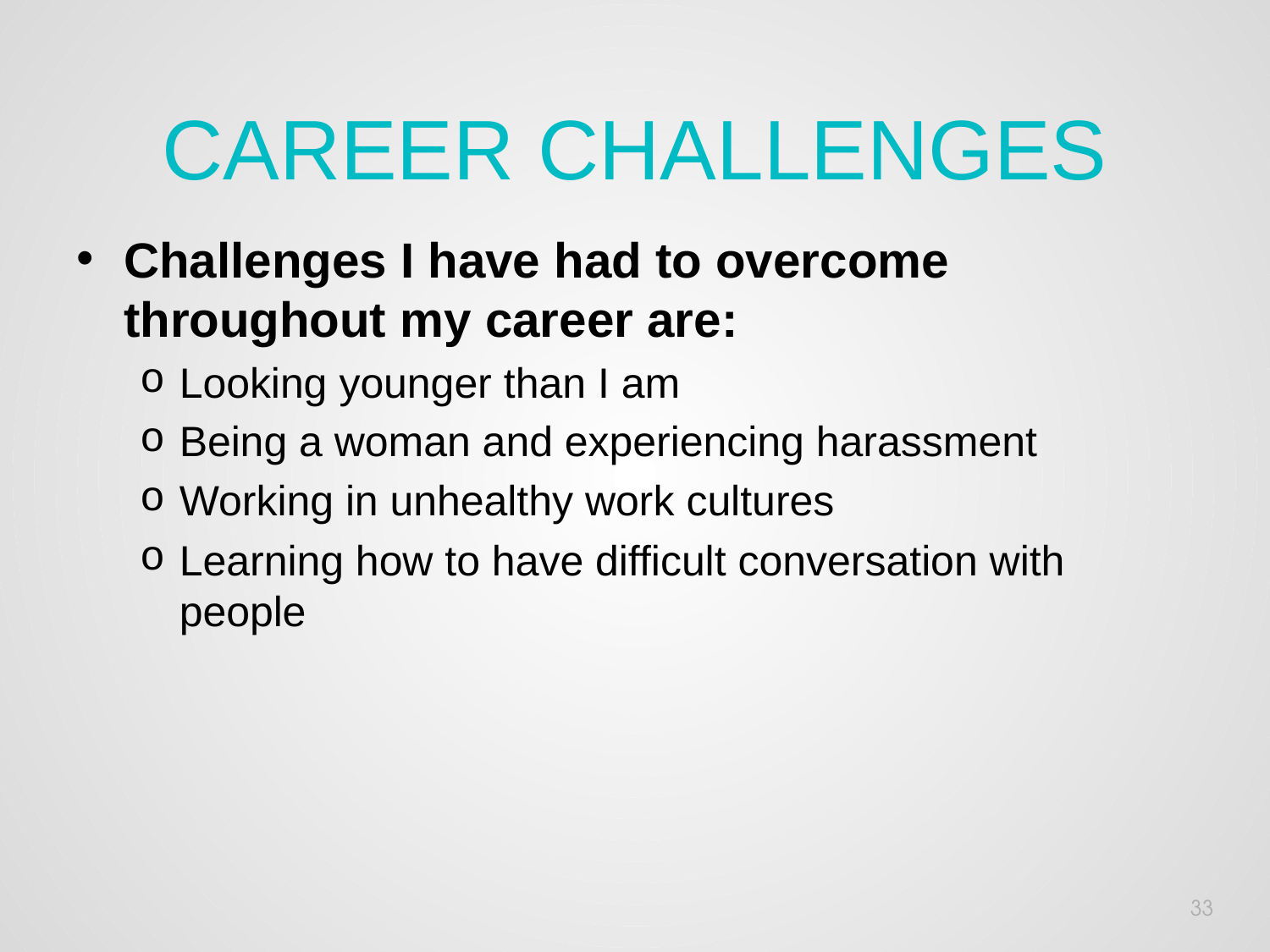

# Career CHALLENGES
Challenges I have had to overcome throughout my career are:
Looking younger than I am
Being a woman and experiencing harassment
Working in unhealthy work cultures
Learning how to have difficult conversation with people
33